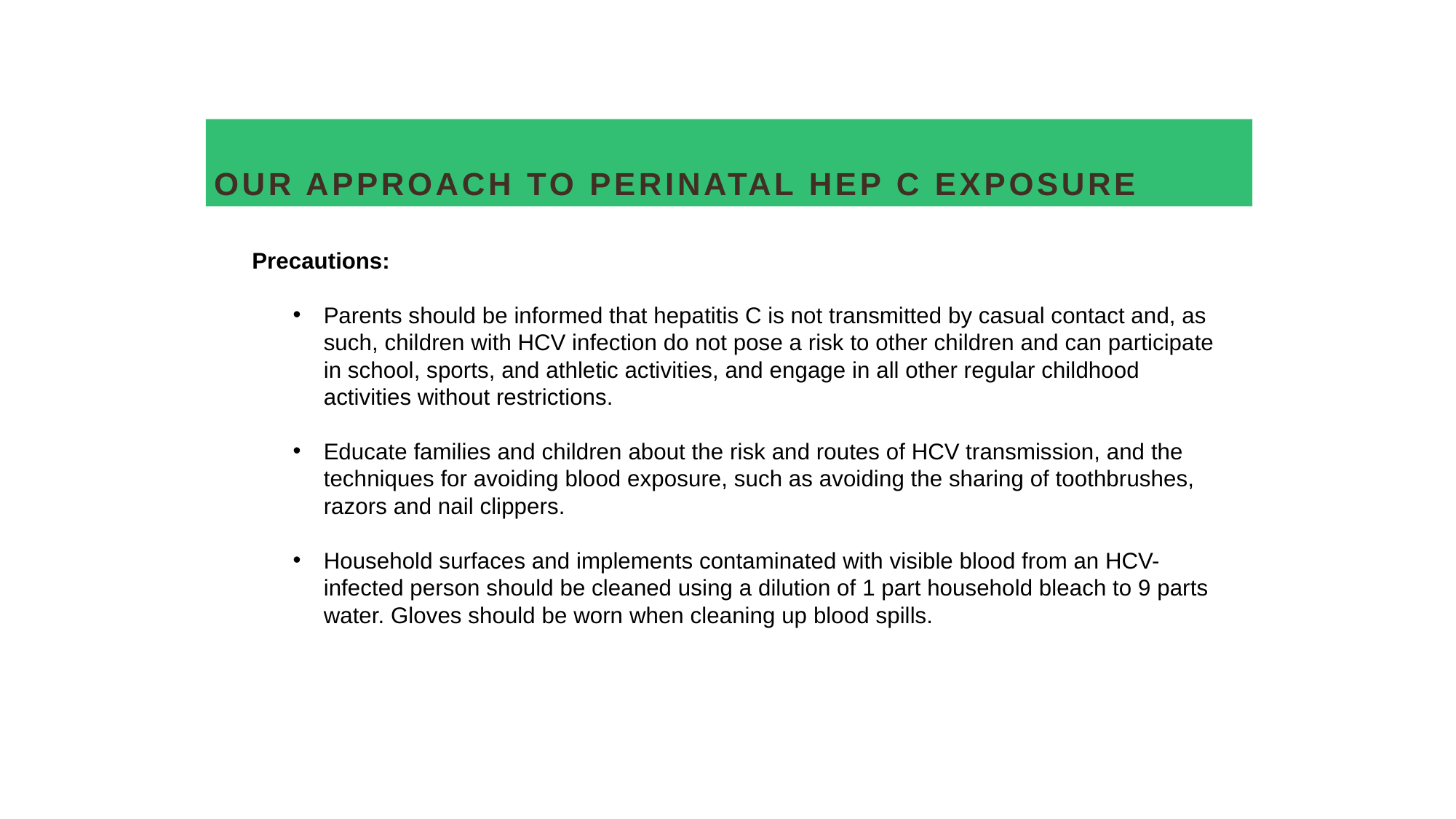

# Our approach to perinatal hep C Exposure

Precautions:
Parents should be informed that hepatitis C is not transmitted by casual contact and, as such, children with HCV infection do not pose a risk to other children and can participate in school, sports, and athletic activities, and engage in all other regular childhood activities without restrictions.

Educate families and children about the risk and routes of HCV transmission, and the techniques for avoiding blood exposure, such as avoiding the sharing of toothbrushes, razors and nail clippers.

Household surfaces and implements contaminated with visible blood from an HCV-infected person should be cleaned using a dilution of 1 part household bleach to 9 parts water. Gloves should be worn when cleaning up blood spills.